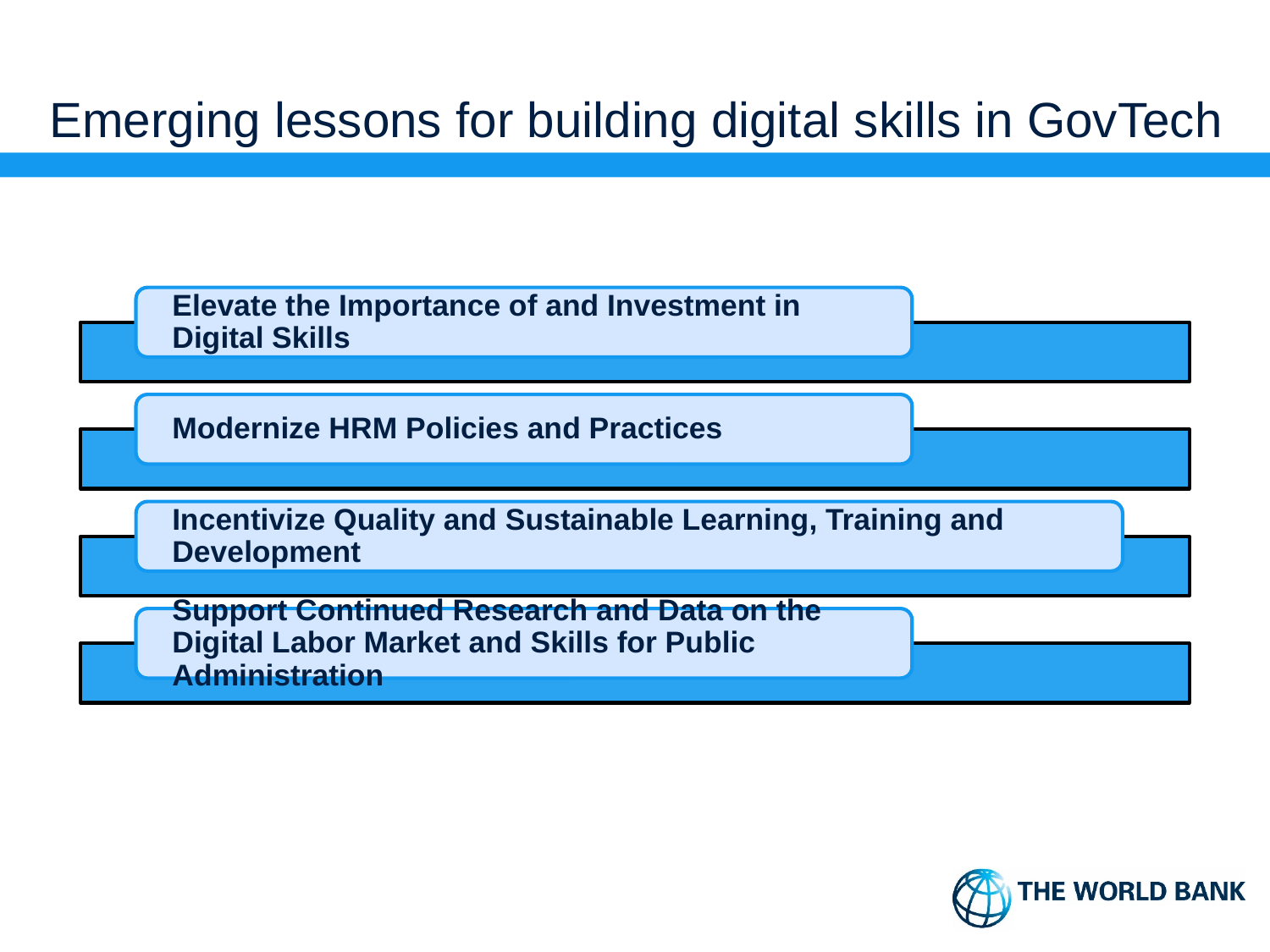

# Emerging lessons for building digital skills in GovTech
Elevate the Importance of and Investment in Digital Skills
Modernize HRM Policies and Practices
Incentivize Quality and Sustainable Learning, Training and Development
Support Continued Research and Data on the Digital Labor Market and Skills for Public Administration